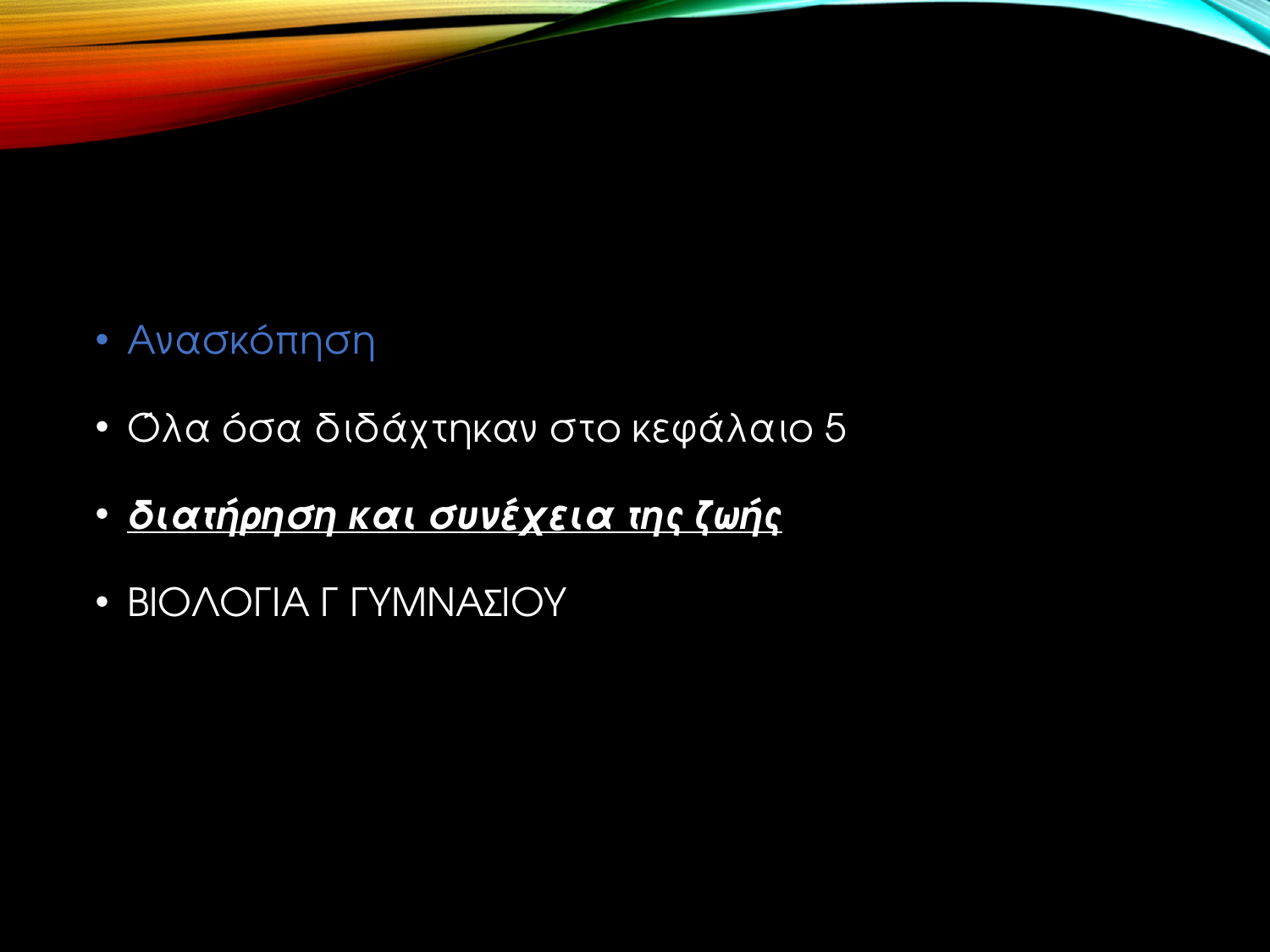

#
Ανασκόπηση
Όλα όσα διδάχτηκαν στο κεφάλαιο 5
διατήρηση και συνέχεια της ζωής
ΒΙΟΛΟΓΙΑ Γ ΓΥΜΝΑΣΙΟΥ